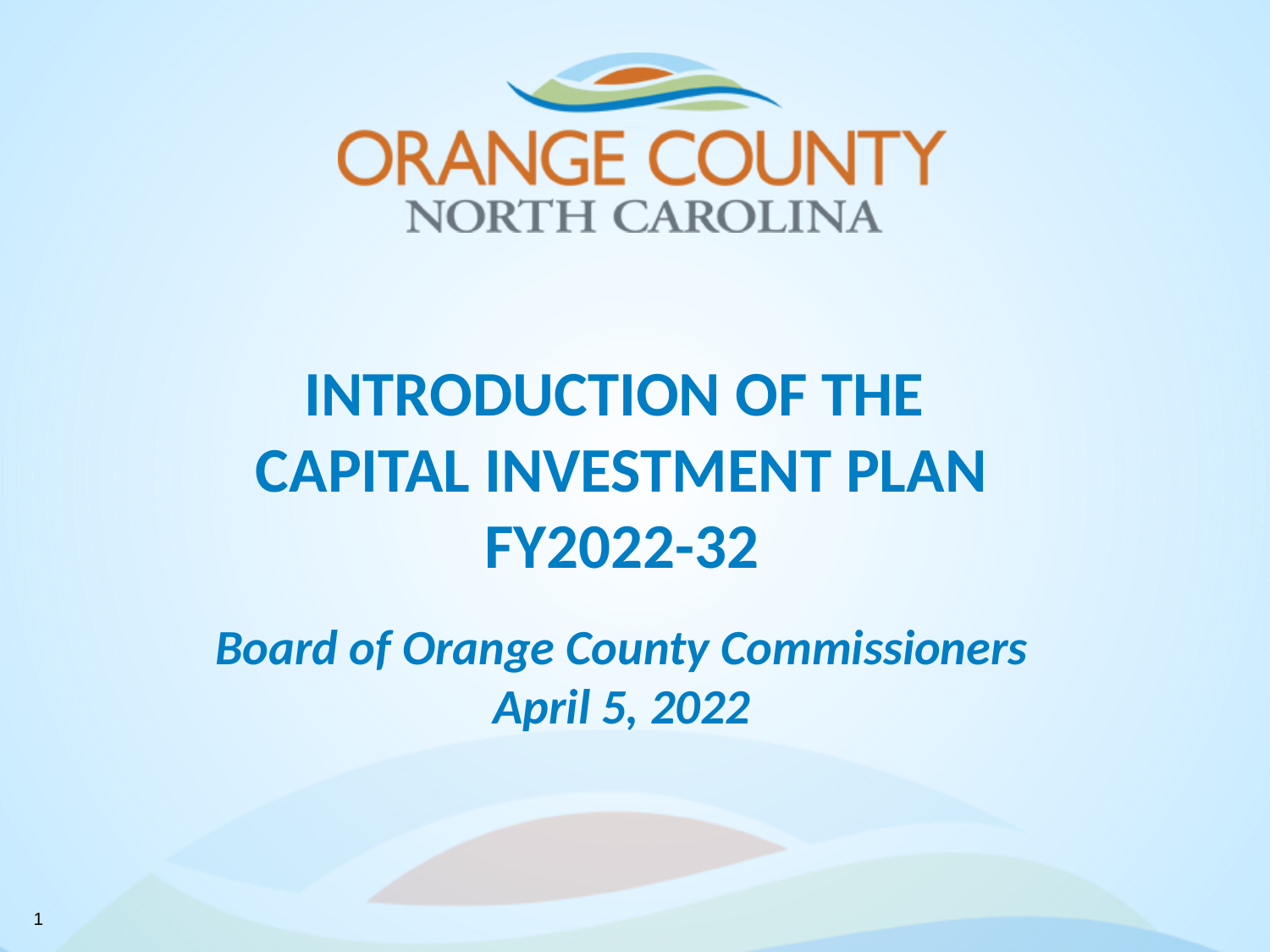

# INTRODUCTION OF THE CAPITAL INVESTMENT PLAN FY2022-32 Board of Orange County Commissioners April 5, 2022
1